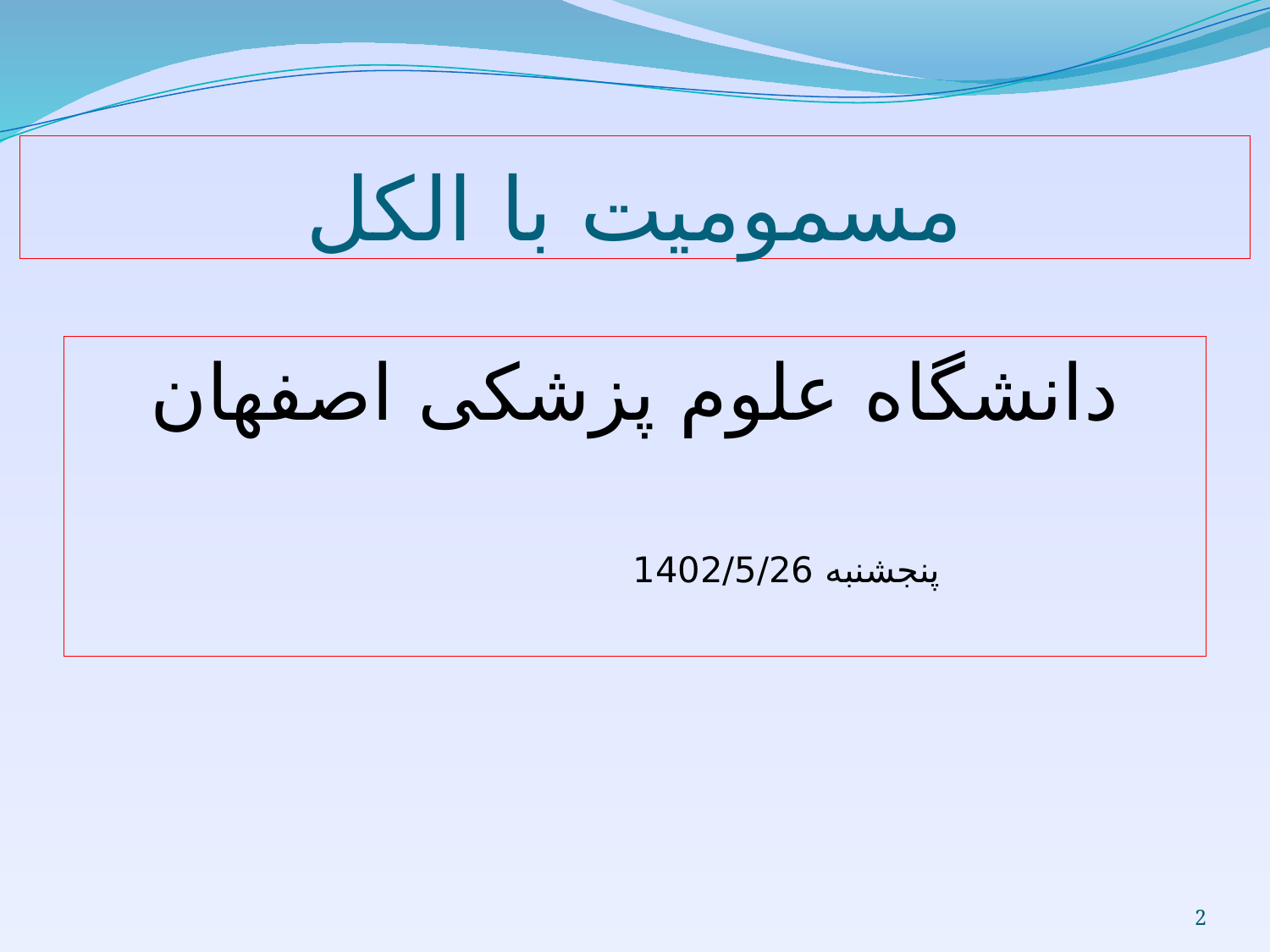

# مسمومیت با الکل
دانشگاه علوم پزشکی اصفهان

			پنجشنبه 1402/5/26
2